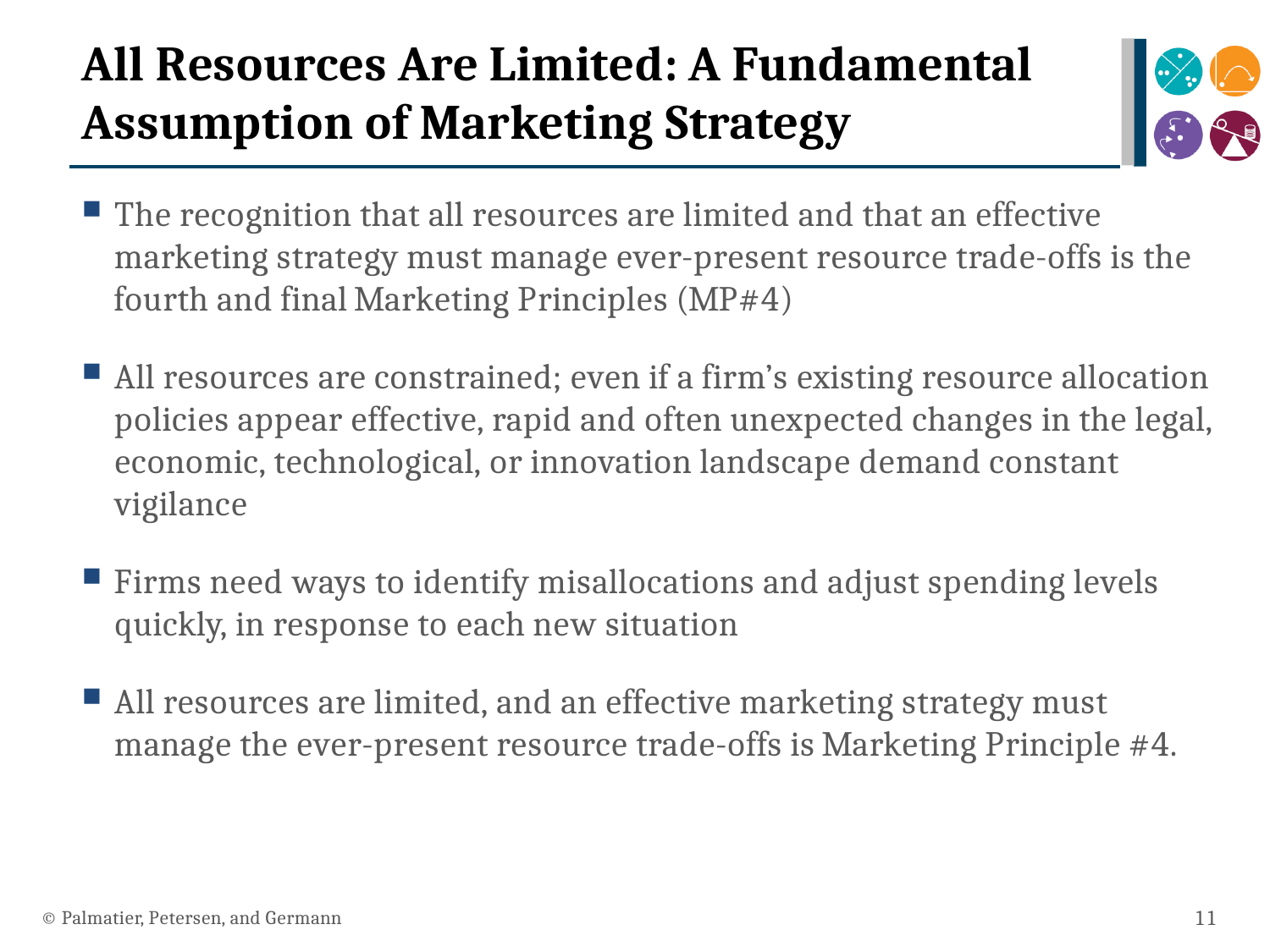

# All Resources Are Limited: A Fundamental Assumption of Marketing Strategy
The recognition that all resources are limited and that an effective marketing strategy must manage ever-present resource trade-offs is the fourth and final Marketing Principles (MP#4)
All resources are constrained; even if a firm’s existing resource allocation policies appear effective, rapid and often unexpected changes in the legal, economic, technological, or innovation landscape demand constant vigilance
Firms need ways to identify misallocations and adjust spending levels quickly, in response to each new situation
All resources are limited, and an effective marketing strategy must manage the ever-present resource trade-offs is Marketing Principle #4.
© Palmatier, Petersen, and Germann
11